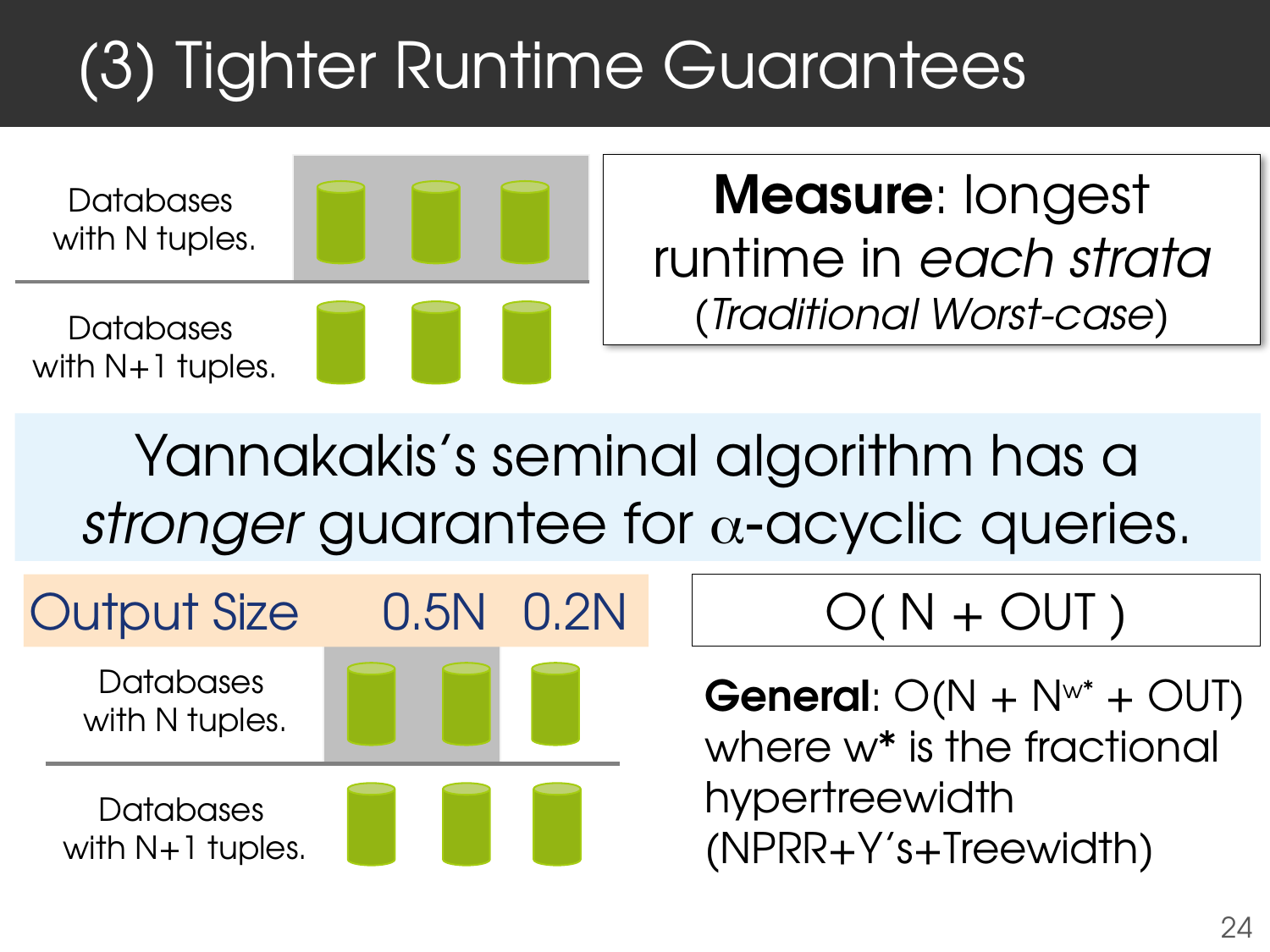

# (3) Tighter Runtime Guarantees

Measure: longest runtime in each strata
(Traditional Worst-case)
Databases
with N tuples.

Databases
with N+1 tuples.

Yannakakis’s seminal algorithm has a stronger guarantee for α−acyclic queries.
O( N + OUT )
Output Size

0.5N
0.2N

Databases
with N tuples.

General: O(N + Nw* + OUT) where w* is the fractional hypertreewidth
(NPRR+Y’s+Treewidth)
Databases
with N+1 tuples.

24